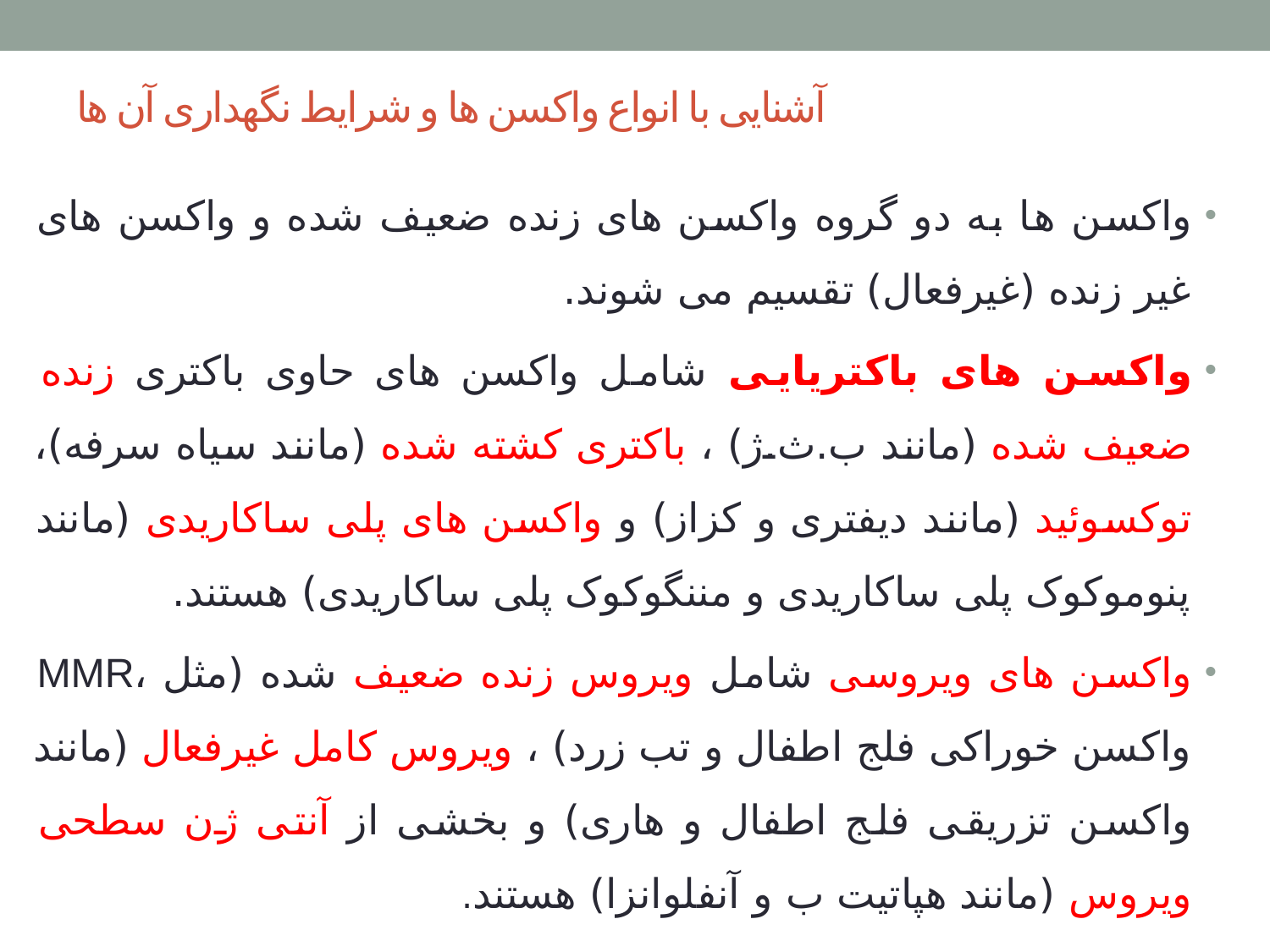

# آشنایی با انواع واکسن ها و شرایط نگهداری آن ها
واکسن ها به دو گروه واکسن های زنده ضعیف شده و واکسن های غیر زنده (غیرفعال) تقسیم می شوند.
واکسن های باکتریایی شامل واکسن های حاوی باکتری زنده ضعیف شده (مانند ب.ث.ژ) ، باکتری کشته شده (مانند سیاه سرفه)، توکسوئید (مانند دیفتری و کزاز) و واکسن های پلی ساکاریدی (مانند پنوموکوک پلی ساکاریدی و مننگوکوک پلی ساکاریدی) هستند.
واکسن های ویروسی شامل ویروس زنده ضعیف شده (مثل ،MMR واکسن خوراکی فلج اطفال و تب زرد) ، ویروس کامل غیرفعال (مانند واکسن تزریقی فلج اطفال و هاری) و بخشی از آنتی ژن سطحی ویروس (مانند هپاتیت ب و آنفلوانزا) هستند.